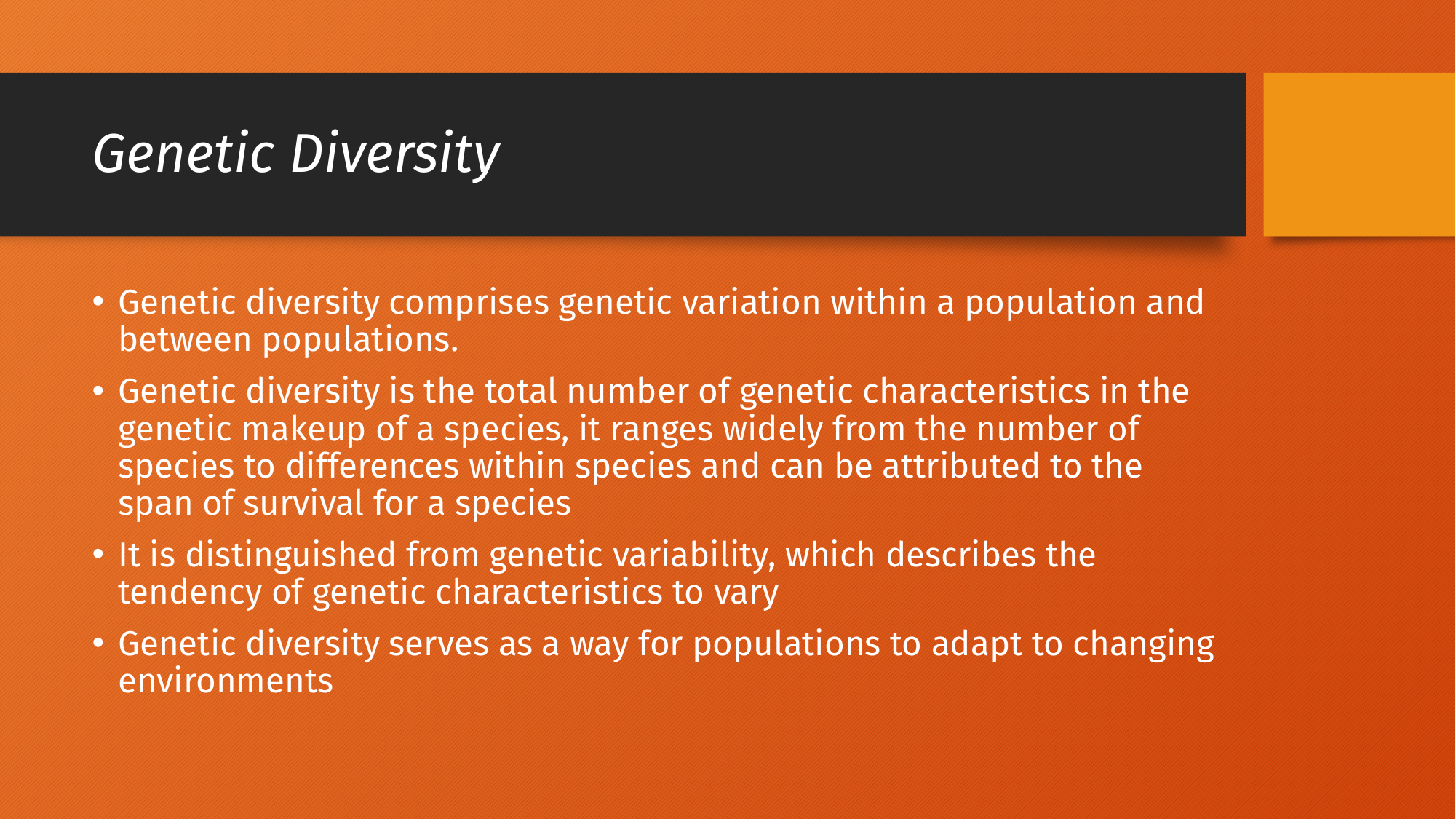

# Genetic Diversity
Genetic diversity comprises genetic variation within a population and between populations.
Genetic diversity is the total number of genetic characteristics in the genetic makeup of a species, it ranges widely from the number of species to differences within species and can be attributed to the span of survival for a species
It is distinguished from genetic variability, which describes the tendency of genetic characteristics to vary
Genetic diversity serves as a way for populations to adapt to changing environments